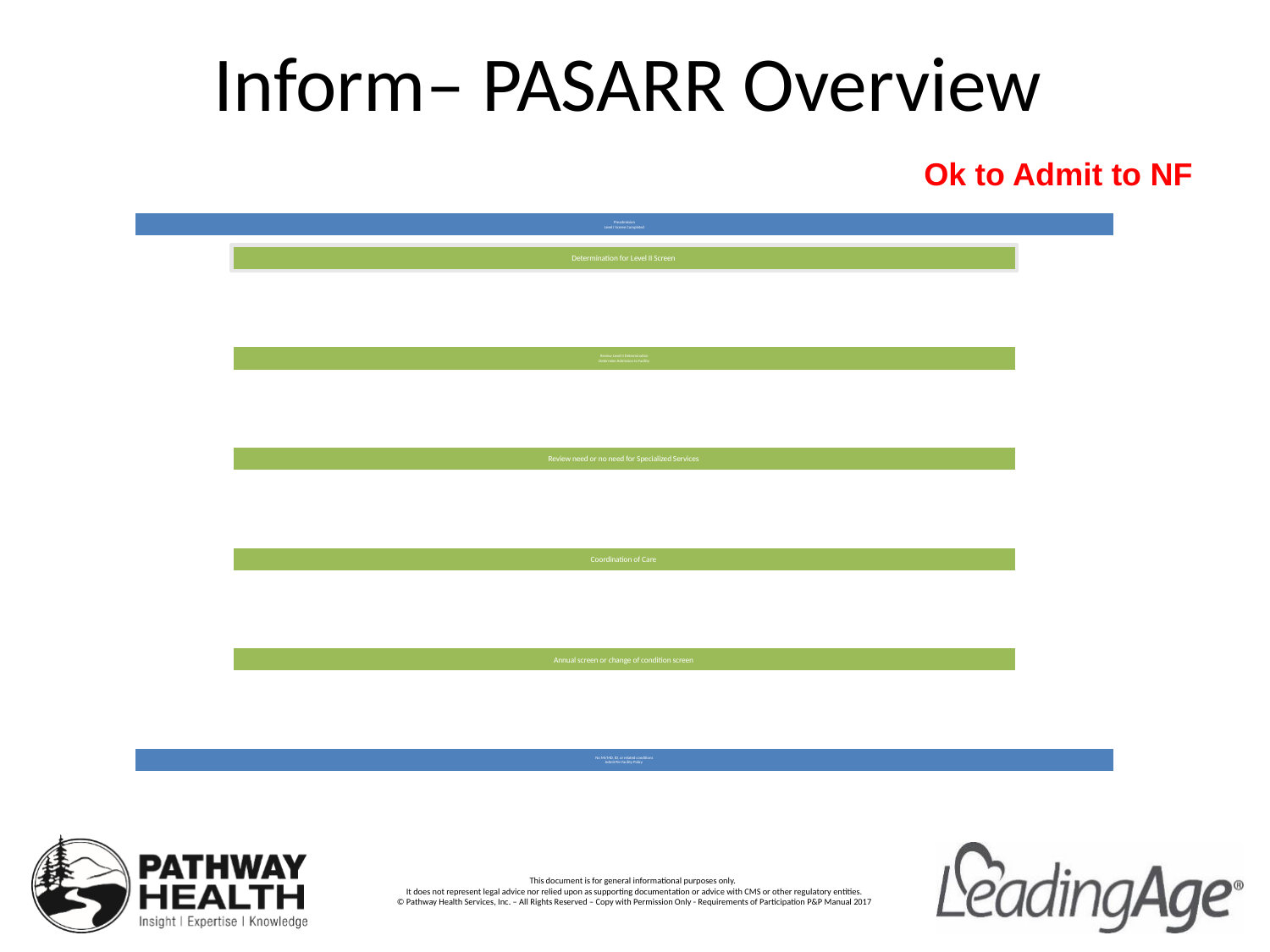

# Inform– PASARR Overview
Ok to Admit to NF
Preadmission
Level I Screen Completed
Determination for Level II Screen
Review Level II Determination
Determine Admission to Facility
Review need or no need for Specialized Services
No MI/MD, ID, or related conditions
Admit Per Facility Policy
Annual screen or change of condition screen
Coordination of Care